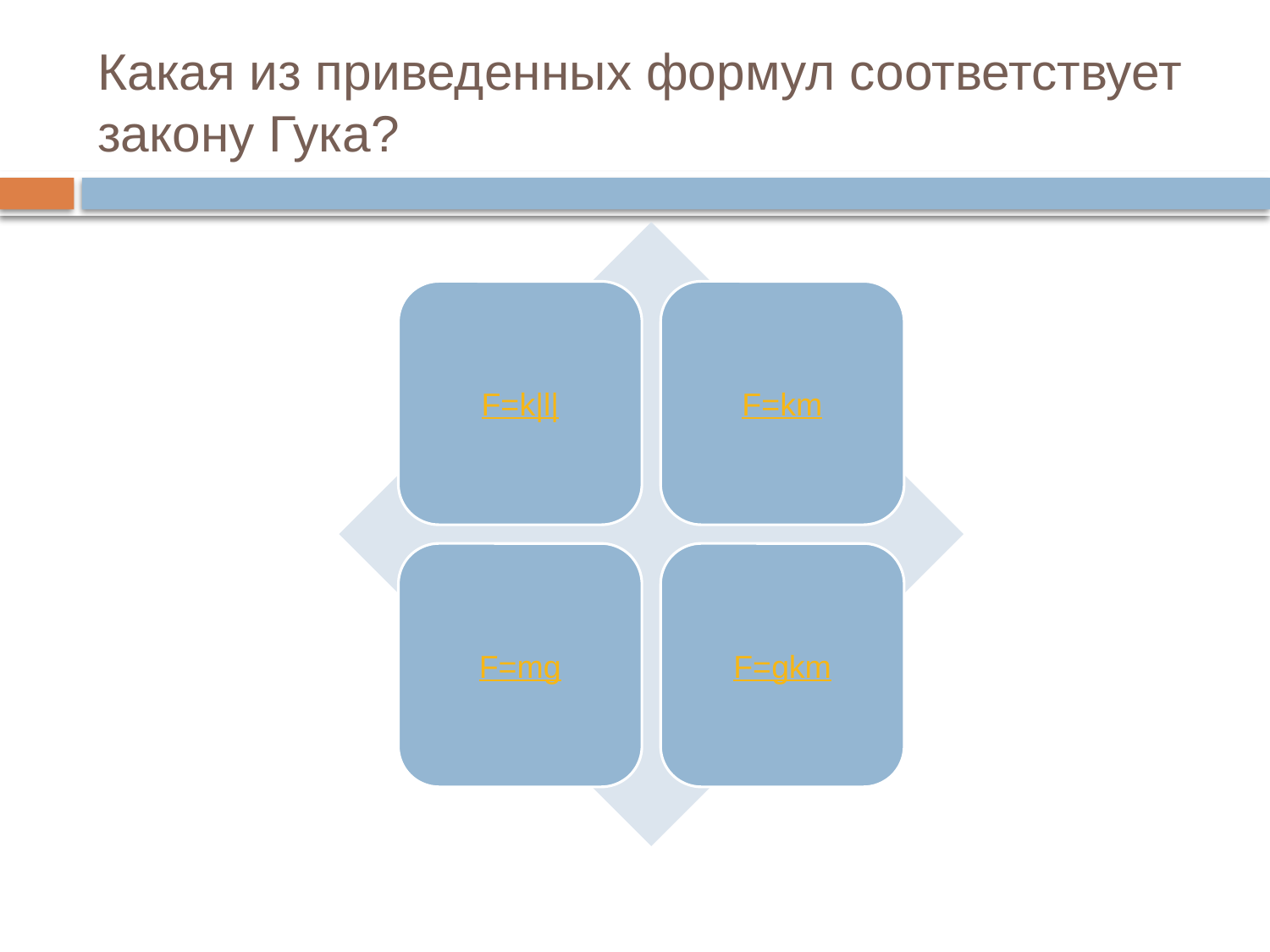

# Какая из приведенных формул соответствует закону Гука?
F=k|l|
F=km
F=mg
F=gkm